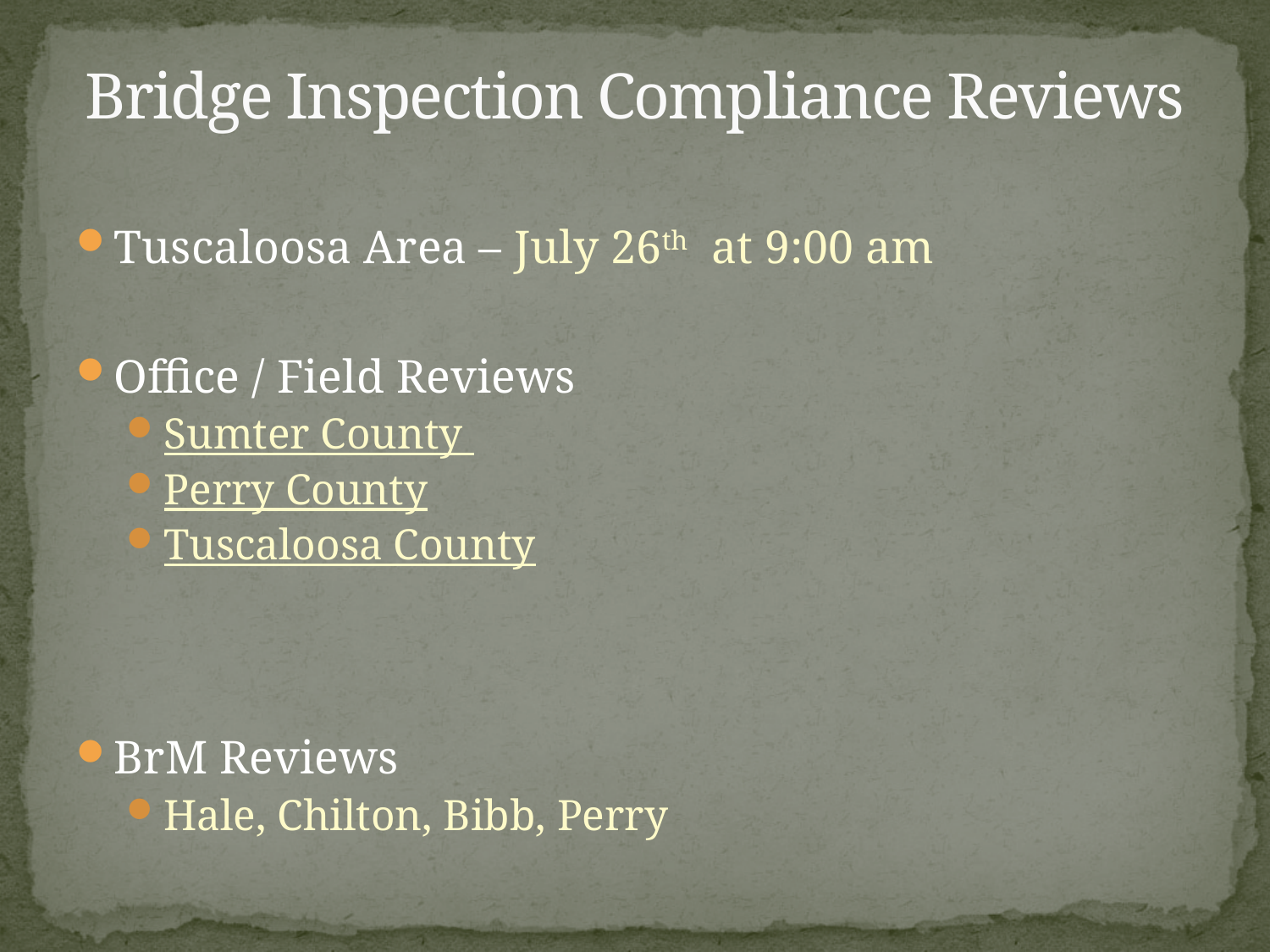

# Bridge Inspection Compliance Reviews
Tuscaloosa Area – July 26th  at 9:00 am

Office / Field Reviews
Sumter County
Perry County
Tuscaloosa County

BrM Reviews
Hale, Chilton, Bibb, Perry